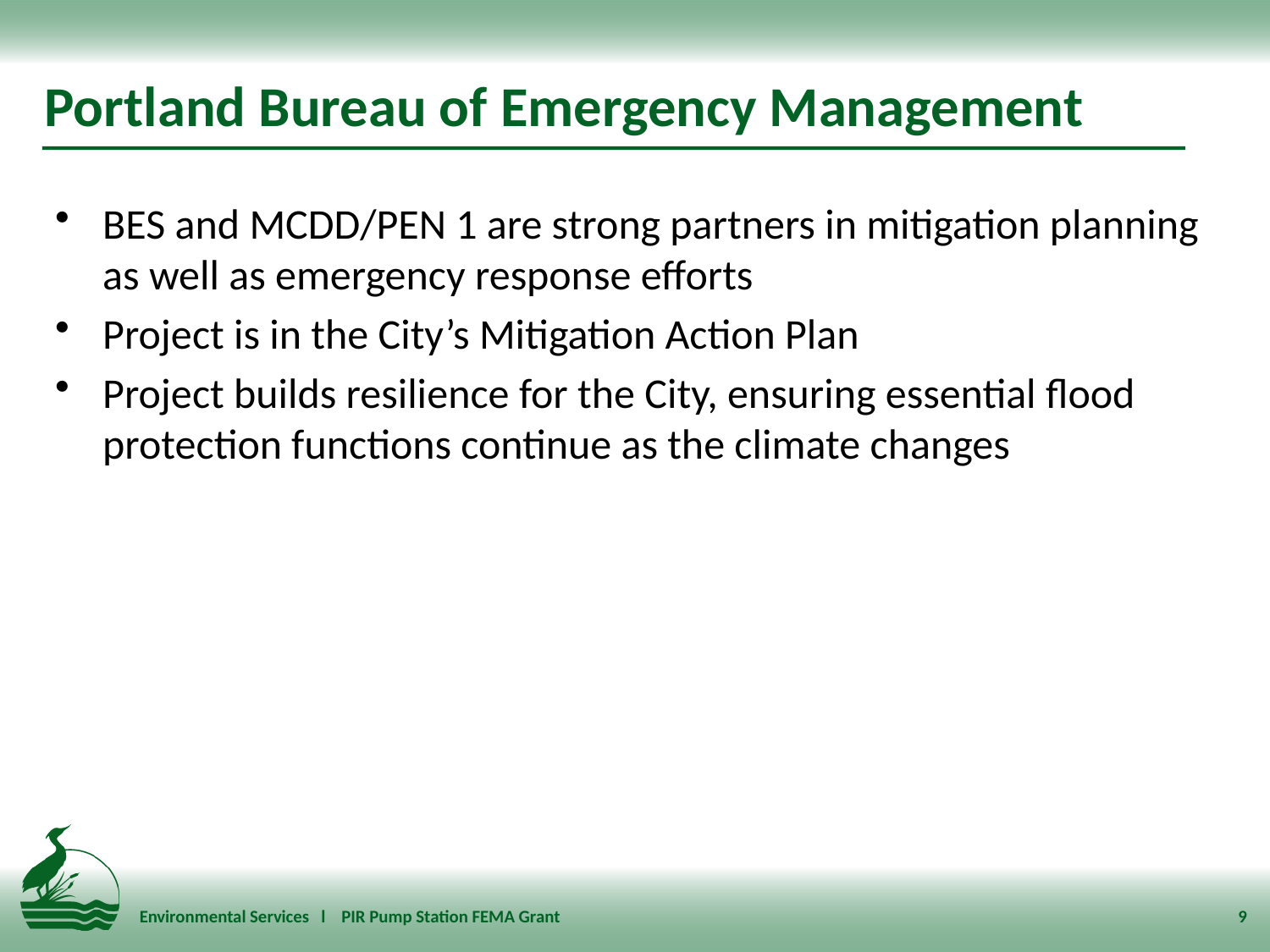

# Portland Bureau of Emergency Management
BES and MCDD/PEN 1 are strong partners in mitigation planning as well as emergency response efforts
Project is in the City’s Mitigation Action Plan
Project builds resilience for the City, ensuring essential flood protection functions continue as the climate changes